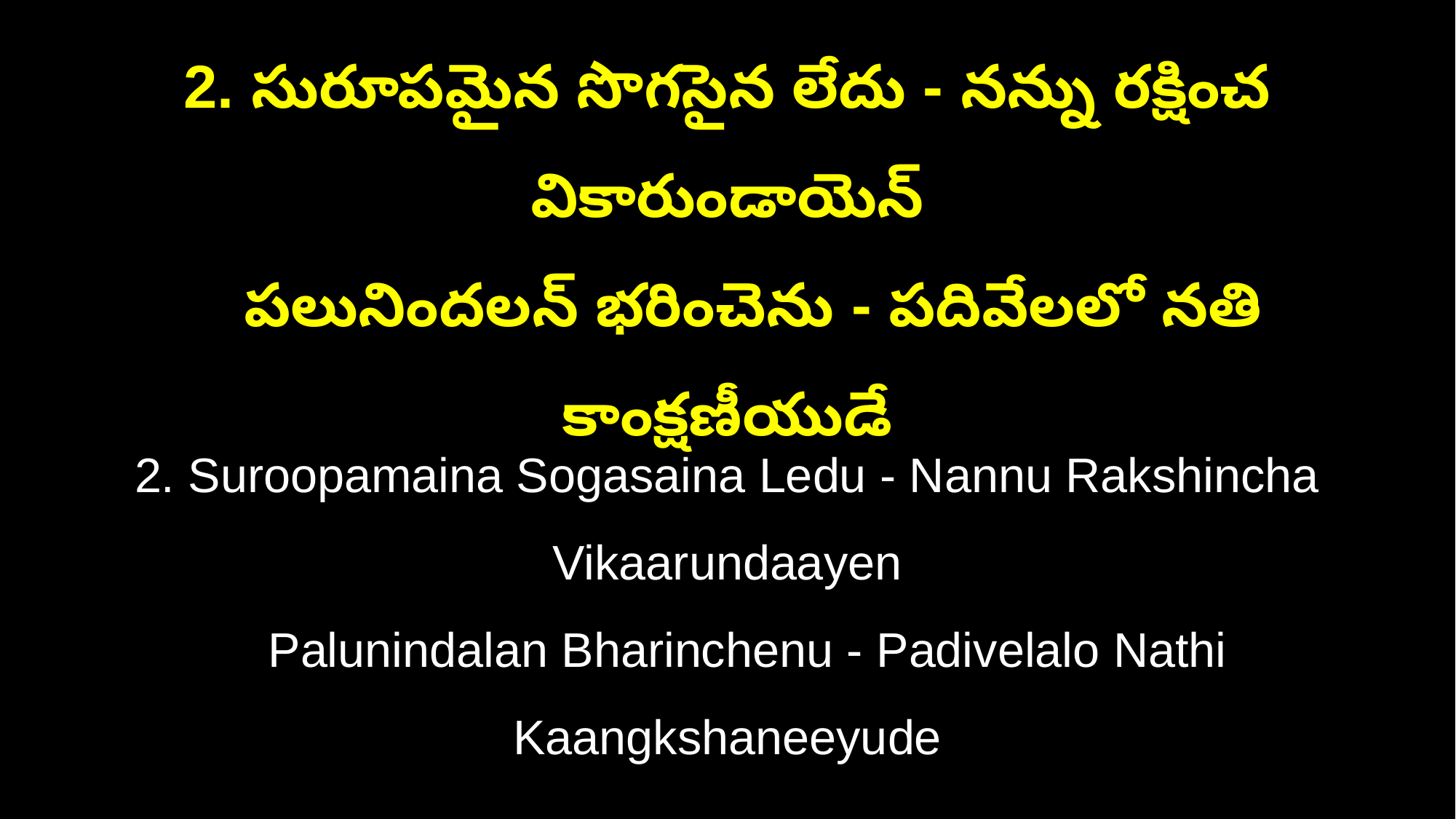

2. సురూపమైన సొగసైన లేదు - నన్ను రక్షించ వికారుండాయెన్
   పలునిందలన్ భరించెను - పదివేలలో నతి కాంక్షణీయుడే
2. Suroopamaina Sogasaina Ledu - Nannu Rakshincha Vikaarundaayen
   Palunindalan Bharinchenu - Padivelalo Nathi Kaangkshaneeyude